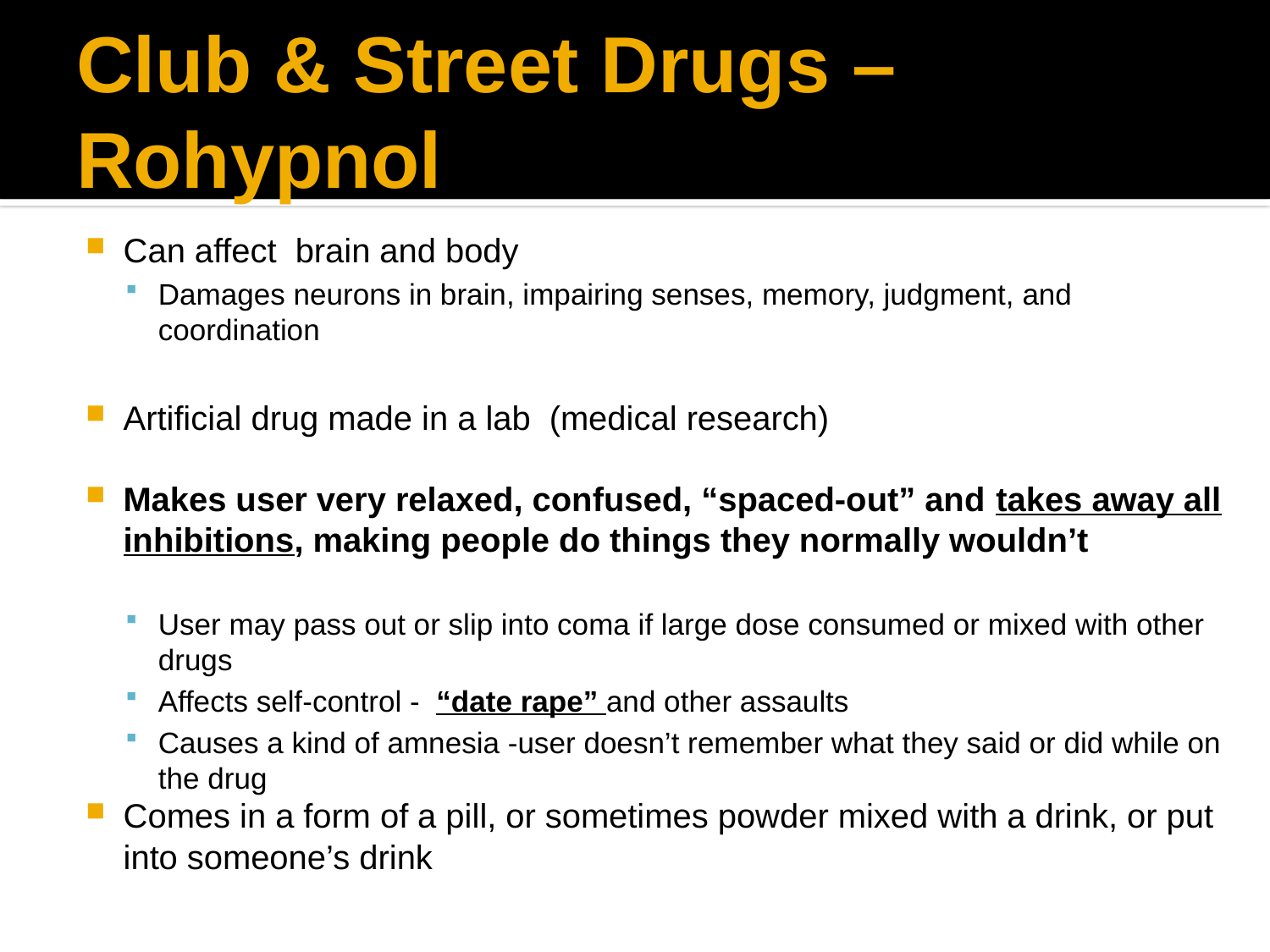

# Club & Street Drugs – Rohypnol
Can affect  brain and body
Damages neurons in brain, impairing senses, memory, judgment, and coordination

Artificial drug made in a lab  (medical research)

Makes user very relaxed, confused, “spaced-out” and takes away all inhibitions, making people do things they normally wouldn’t

User may pass out or slip into coma if large dose consumed or mixed with other drugs
Affects self-control -  “date rape” and other assaults
Causes a kind of amnesia -user doesn’t remember what they said or did while on the drug
Comes in a form of a pill, or sometimes powder mixed with a drink, or put into someone’s drink